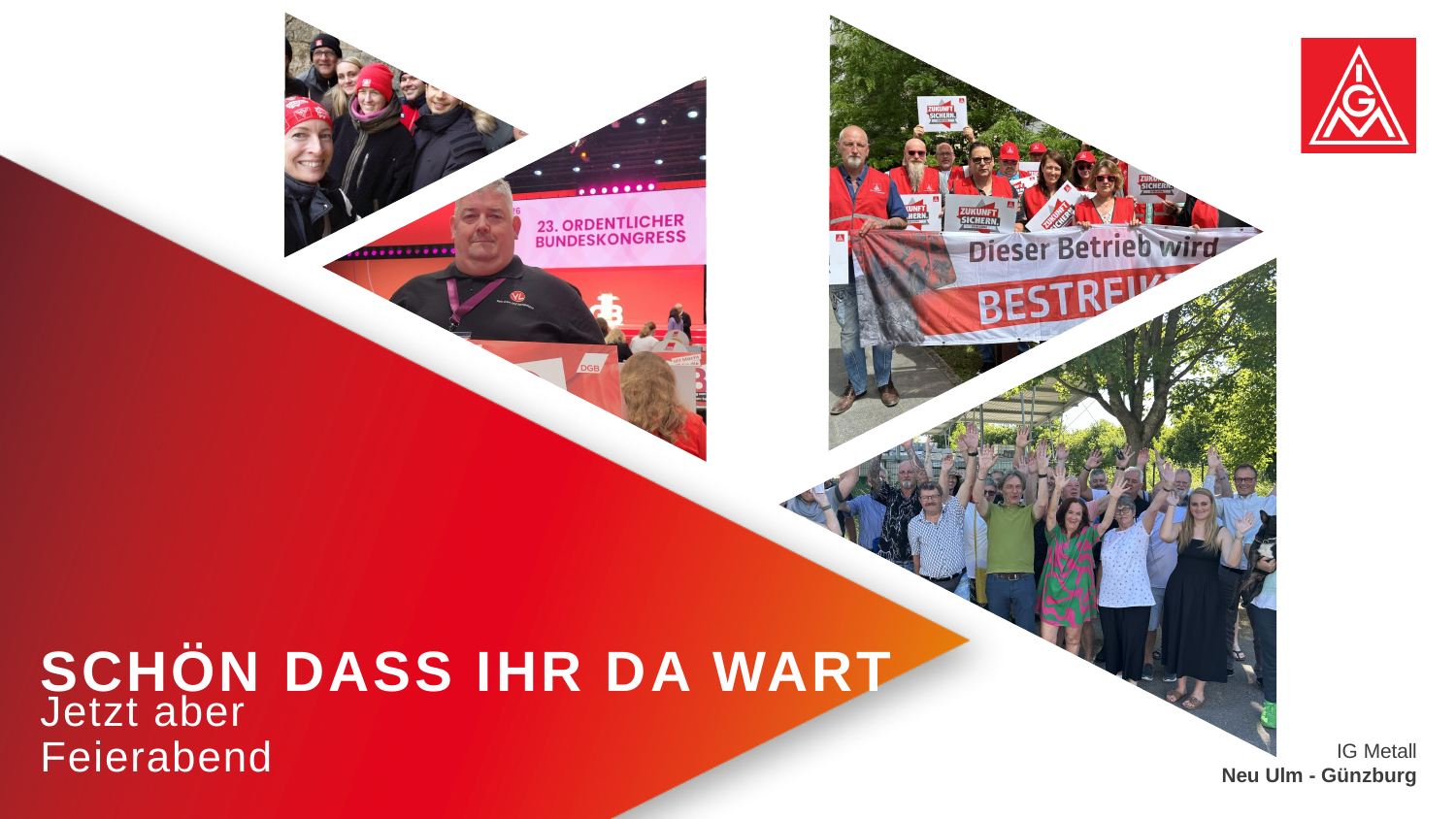

# Schön dass ihr da wart
Jetzt aber Feierabend